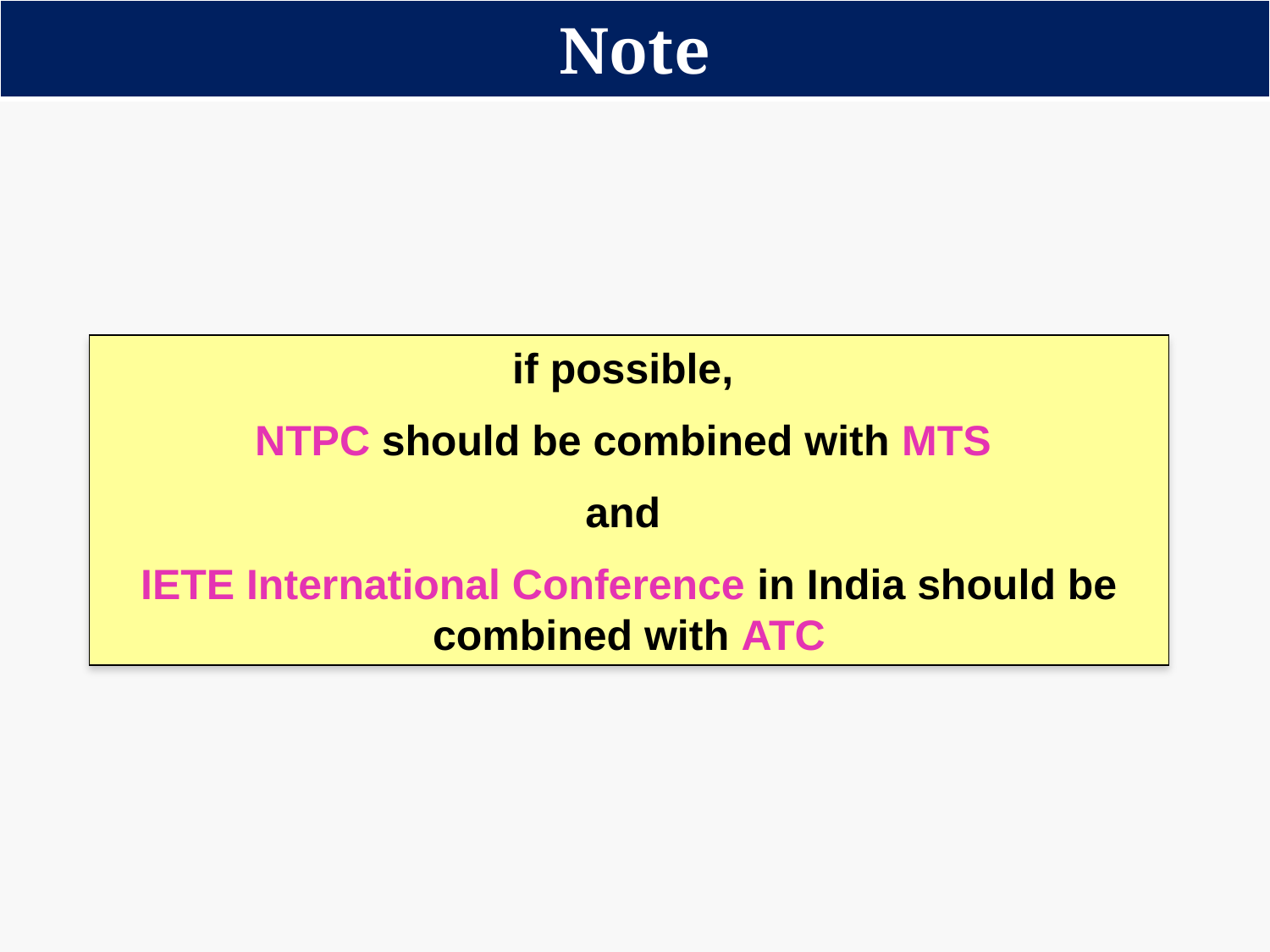

| Note |
| --- |
if possible,
NTPC should be combined with MTS
and
IETE International Conference in India should be combined with ATC